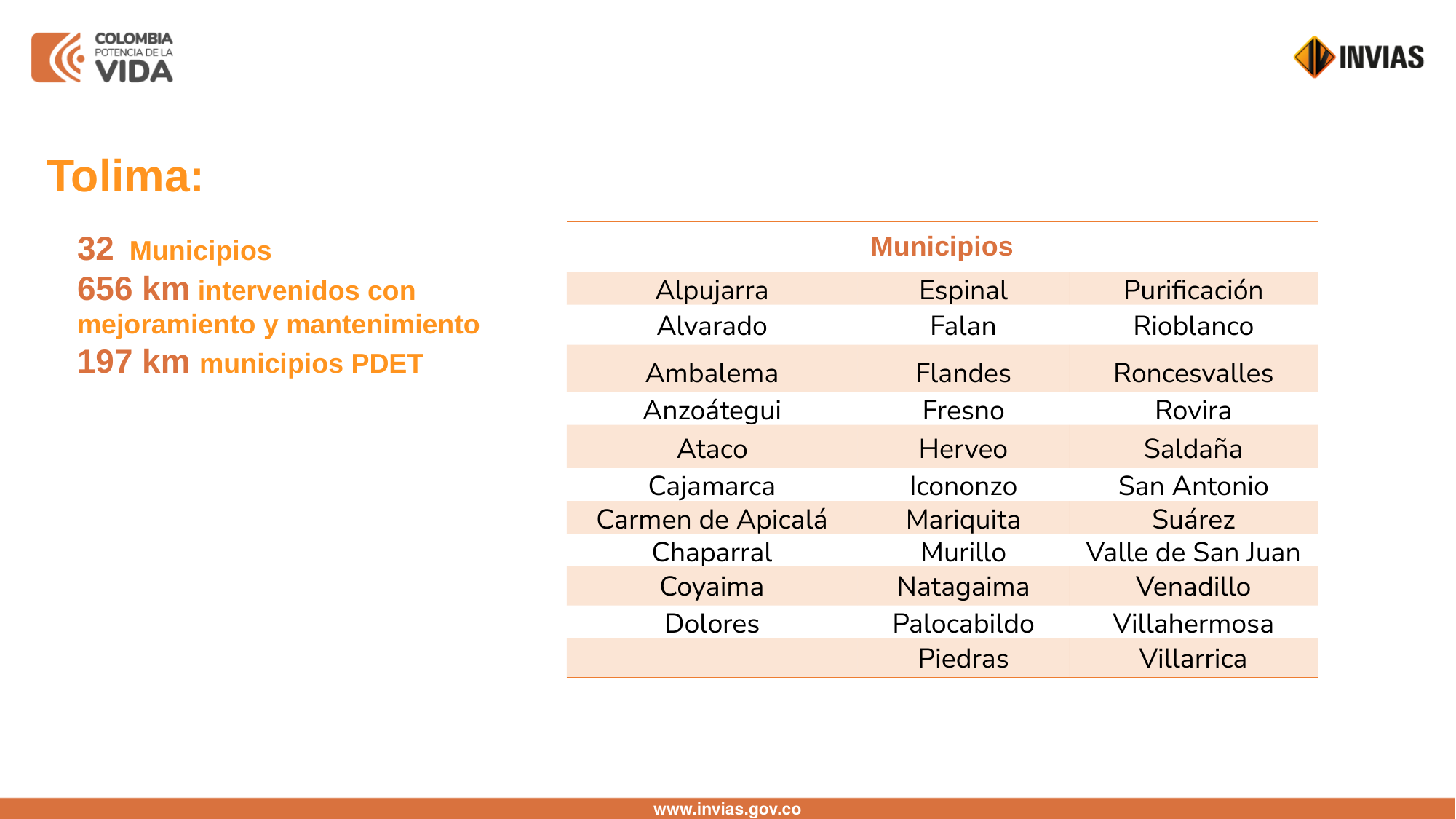

Tolima:
32  Municipios
656 km intervenidos con mejoramiento y mantenimiento
197 km municipios PDET
| Municipios |  |  |
| --- | --- | --- |
| Alpujarra | Espinal | Purificación |
| Alvarado | Falan | Rioblanco |
| Ambalema | Flandes | Roncesvalles |
| Anzoátegui | Fresno | Rovira |
| Ataco | Herveo | Saldaña |
| Cajamarca | Icononzo | San Antonio |
| Carmen de Apicalá | Mariquita | Suárez |
| Chaparral | Murillo | Valle de San Juan |
| Coyaima | Natagaima | Venadillo |
| Dolores | Palocabildo | Villahermosa |
|  | Piedras | Villarrica |
www.invias.gov.co